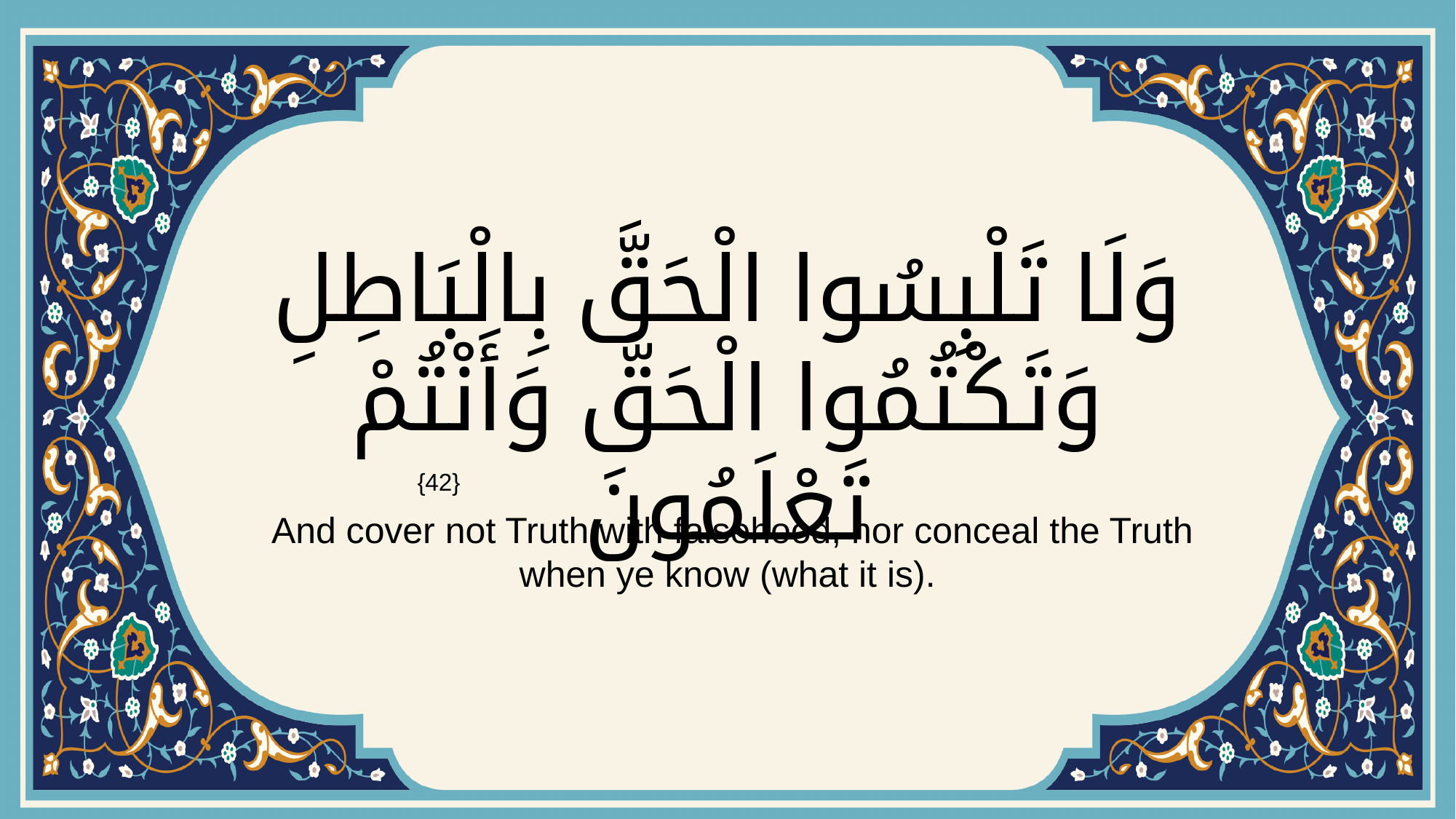

# وَلَا تَلْبِسُوا الْحَقَّ بِالْبَاطِلِ وَتَكْتُمُوا الْحَقَّ وَأَنْتُمْ تَعْلَمُونَ
{42}
 And cover not Truth with falsehood, nor conceal the Truth when ye know (what it is).